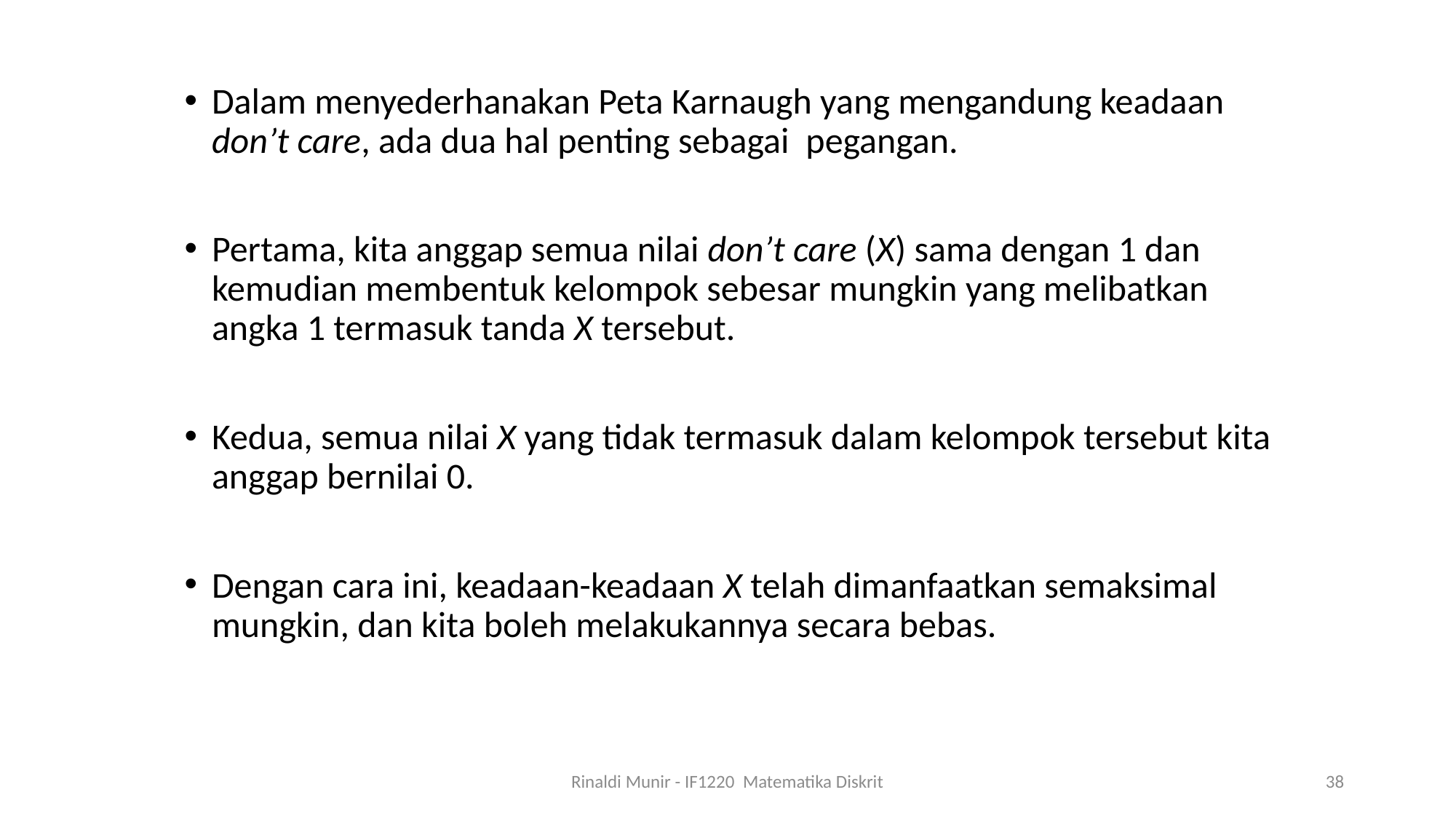

Dalam menyederhanakan Peta Karnaugh yang mengandung keadaan don’t care, ada dua hal penting sebagai  pegangan.

Pertama, kita anggap semua nilai don’t care (X) sama dengan 1 dan kemudian membentuk kelompok sebesar mungkin yang melibatkan angka 1 termasuk tanda X tersebut.

Kedua, semua nilai X yang tidak termasuk dalam kelompok tersebut kita anggap bernilai 0.

Dengan cara ini, keadaan-keadaan X telah dimanfaatkan semaksimal mungkin, dan kita boleh melakukannya secara bebas.
Rinaldi Munir - IF1220  Matematika Diskrit
38